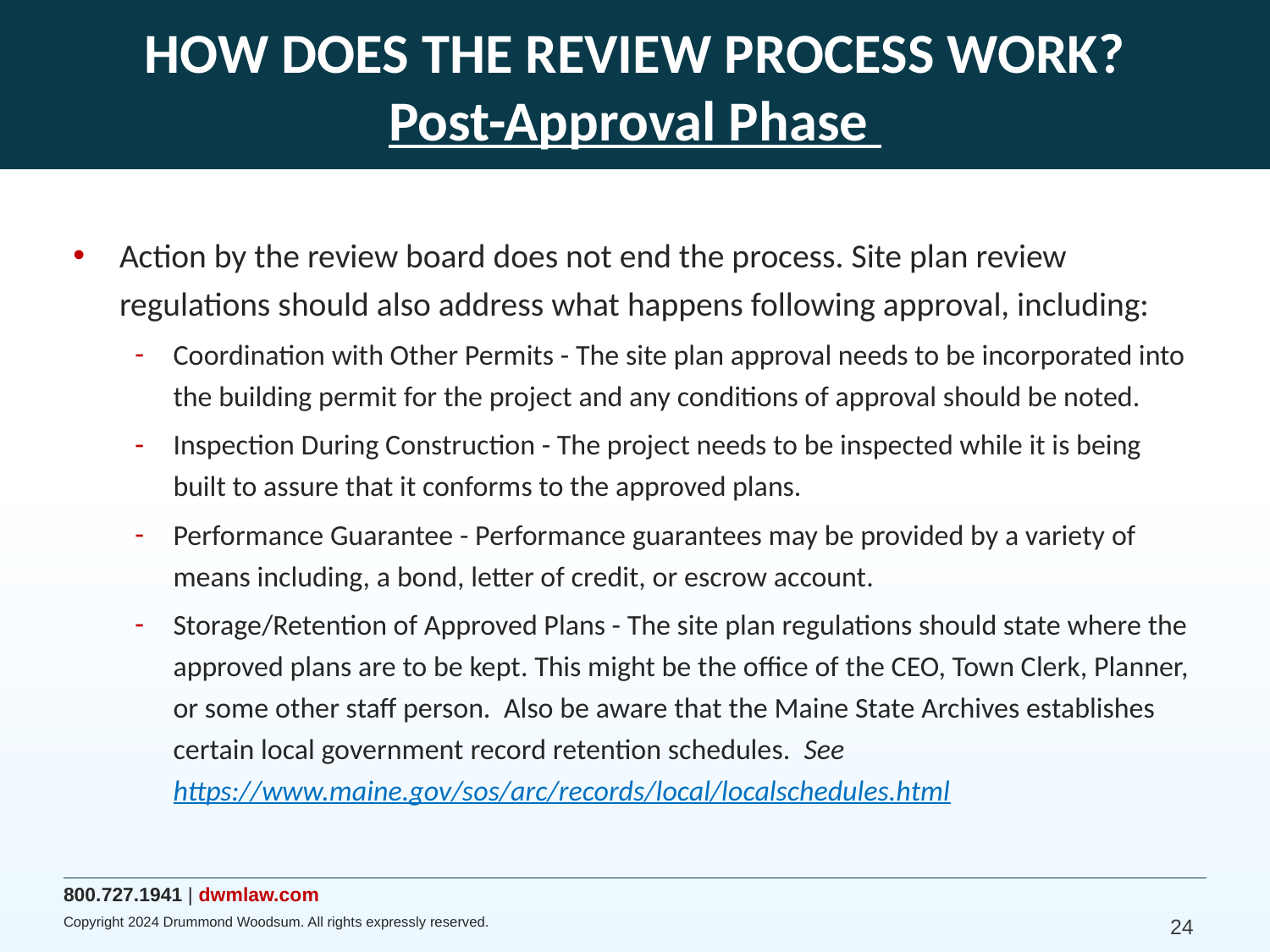

# HOW DOES THE REVIEW PROCESS WORK? Post-Approval Phase
Action by the review board does not end the process. Site plan review regulations should also address what happens following approval, including:
Coordination with Other Permits - The site plan approval needs to be incorporated into the building permit for the project and any conditions of approval should be noted.
Inspection During Construction - The project needs to be inspected while it is being built to assure that it conforms to the approved plans.
Performance Guarantee - Performance guarantees may be provided by a variety of means including, a bond, letter of credit, or escrow account.
Storage/Retention of Approved Plans - The site plan regulations should state where the approved plans are to be kept. This might be the office of the CEO, Town Clerk, Planner, or some other staff person.  Also be aware that the Maine State Archives establishes certain local government record retention schedules.  See https://www.maine.gov/sos/arc/records/local/localschedules.html

24